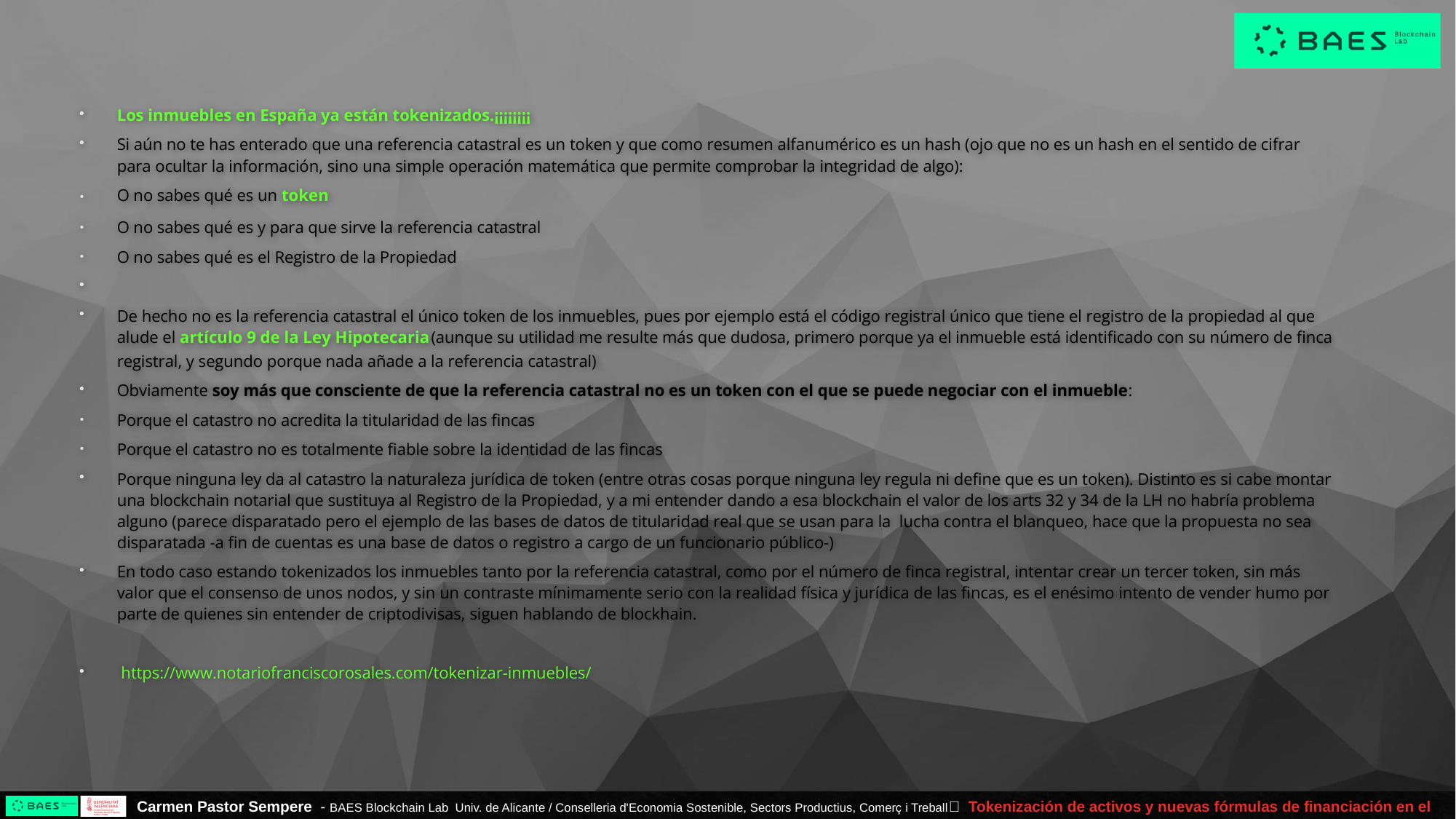

#
Los inmuebles en España ya están tokenizados.¡¡¡¡¡¡¡¡
Si aún no te has enterado que una referencia catastral es un token y que como resumen alfanumérico es un hash (ojo que no es un hash en el sentido de cifrar para ocultar la información, sino una simple operación matemática que permite comprobar la integridad de algo):
O no sabes qué es un token
O no sabes qué es y para que sirve la referencia catastral
O no sabes qué es el Registro de la Propiedad

De hecho no es la referencia catastral el único token de los inmuebles, pues por ejemplo está el código registral único que tiene el registro de la propiedad al que alude el artículo 9 de la Ley Hipotecaria (aunque su utilidad me resulte más que dudosa, primero porque ya el inmueble está identificado con su número de finca registral, y segundo porque nada añade a la referencia catastral)
Obviamente soy más que consciente de que la referencia catastral no es un token con el que se puede negociar con el inmueble:
Porque el catastro no acredita la titularidad de las fincas
Porque el catastro no es totalmente fiable sobre la identidad de las fincas
Porque ninguna ley da al catastro la naturaleza jurídica de token (entre otras cosas porque ninguna ley regula ni define que es un token). Distinto es si cabe montar una blockchain notarial que sustituya al Registro de la Propiedad, y a mi entender dando a esa blockchain el valor de los arts 32 y 34 de la LH no habría problema alguno (parece disparatado pero el ejemplo de las bases de datos de titularidad real que se usan para la  lucha contra el blanqueo, hace que la propuesta no sea disparatada -a fin de cuentas es una base de datos o registro a cargo de un funcionario público-)
En todo caso estando tokenizados los inmuebles tanto por la referencia catastral, como por el número de finca registral, intentar crear un tercer token, sin más valor que el consenso de unos nodos, y sin un contraste mínimamente serio con la realidad física y jurídica de las fincas, es el enésimo intento de vender humo por parte de quienes sin entender de criptodivisas, siguen hablando de blockhain.

 https://www.notariofranciscorosales.com/tokenizar-inmuebles/